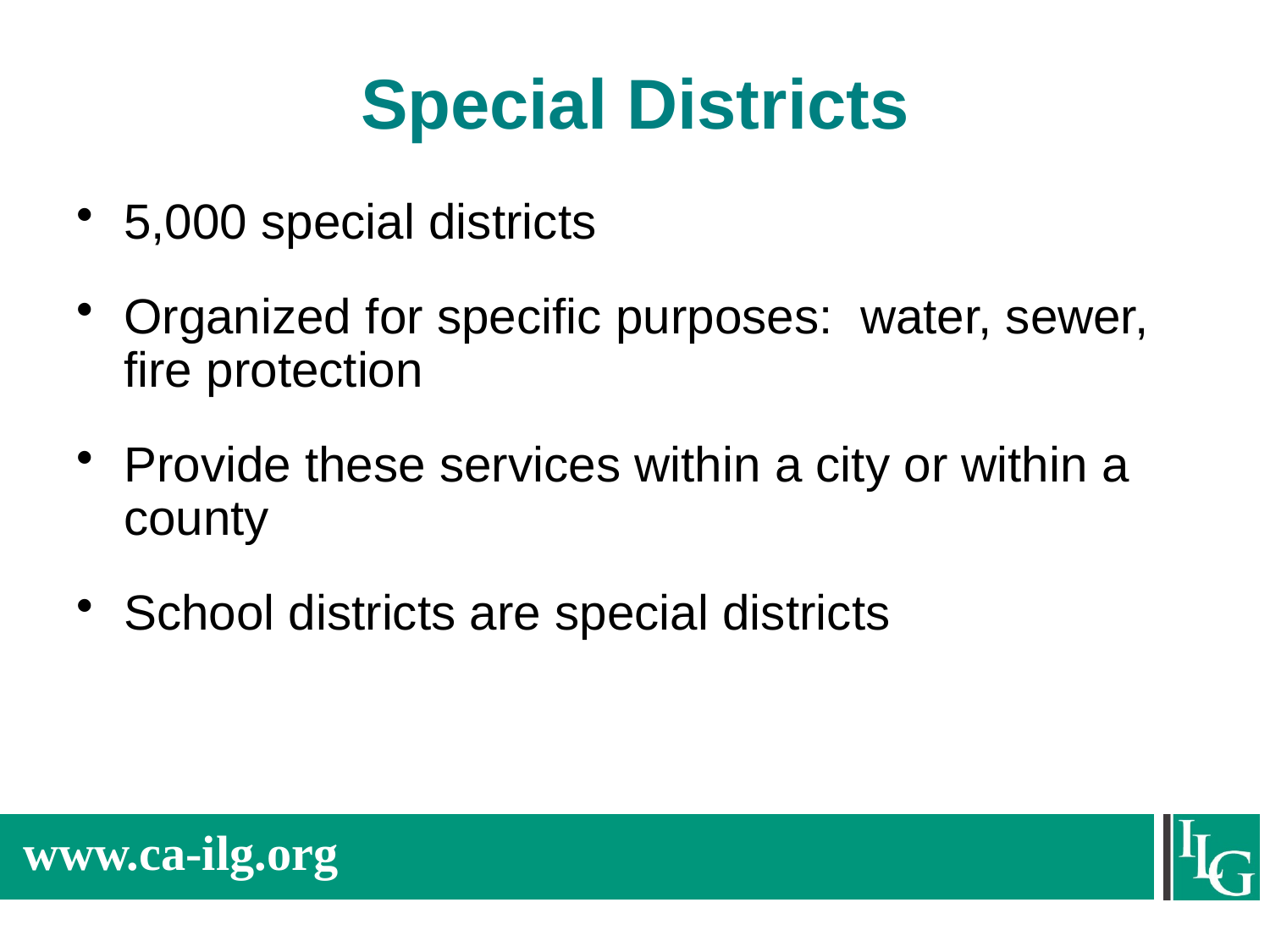

Special Districts
5,000 special districts

Organized for specific purposes:  water, sewer, fire protection

Provide these services within a city or within a county

School districts are special districts